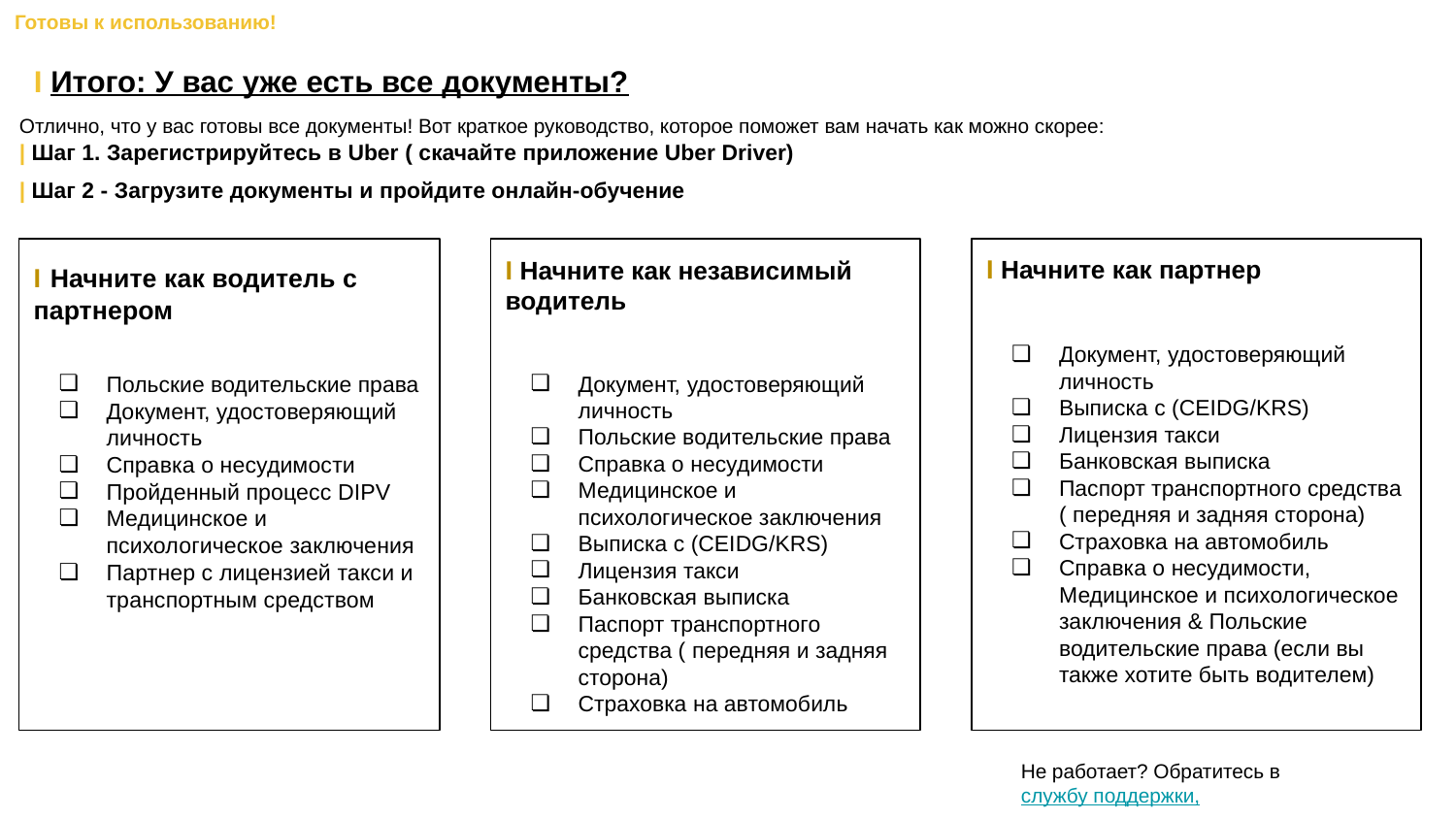

Готовы к использованию!
I Итого: У вас уже есть все документы?
Отлично, что у вас готовы все документы! Вот краткое руководство, которое поможет вам начать как можно скорее:
| Шаг 1. Зарегистрируйтесь в Uber ( скачайте приложение Uber Driver)
| Шаг 2 - Загрузите документы и пройдите онлайн-обучение

I Начните как водитель с партнером

Польские водительские права
Документ, удостоверяющий личность
Справка о несудимости
Пройденный процесс DIPV
Медицинское и психологическое заключения
Партнер с лицензией такси и транспортным средством

I Начните как независимый водитель

Документ, удостоверяющий личность
Польские водительские права
Справка о несудимости
Медицинское и психологическое заключения
Выписка с (CEIDG/KRS)
Лицензия такси
Банковская выписка
Паспорт транспортного средства ( передняя и задняя сторона)
Страховка на автомобиль

I Начните как партнер

Документ, удостоверяющий личность
Выписка с (CEIDG/KRS)
Лицензия такси
Банковская выписка
Паспорт транспортного средства ( передняя и задняя сторона)
Страховка на автомобиль
Справка о несудимости, Медицинское и психологическое заключения & Польские водительские права (если вы также хотите быть водителем)

Не работает? Обратитесь в службу поддержки,